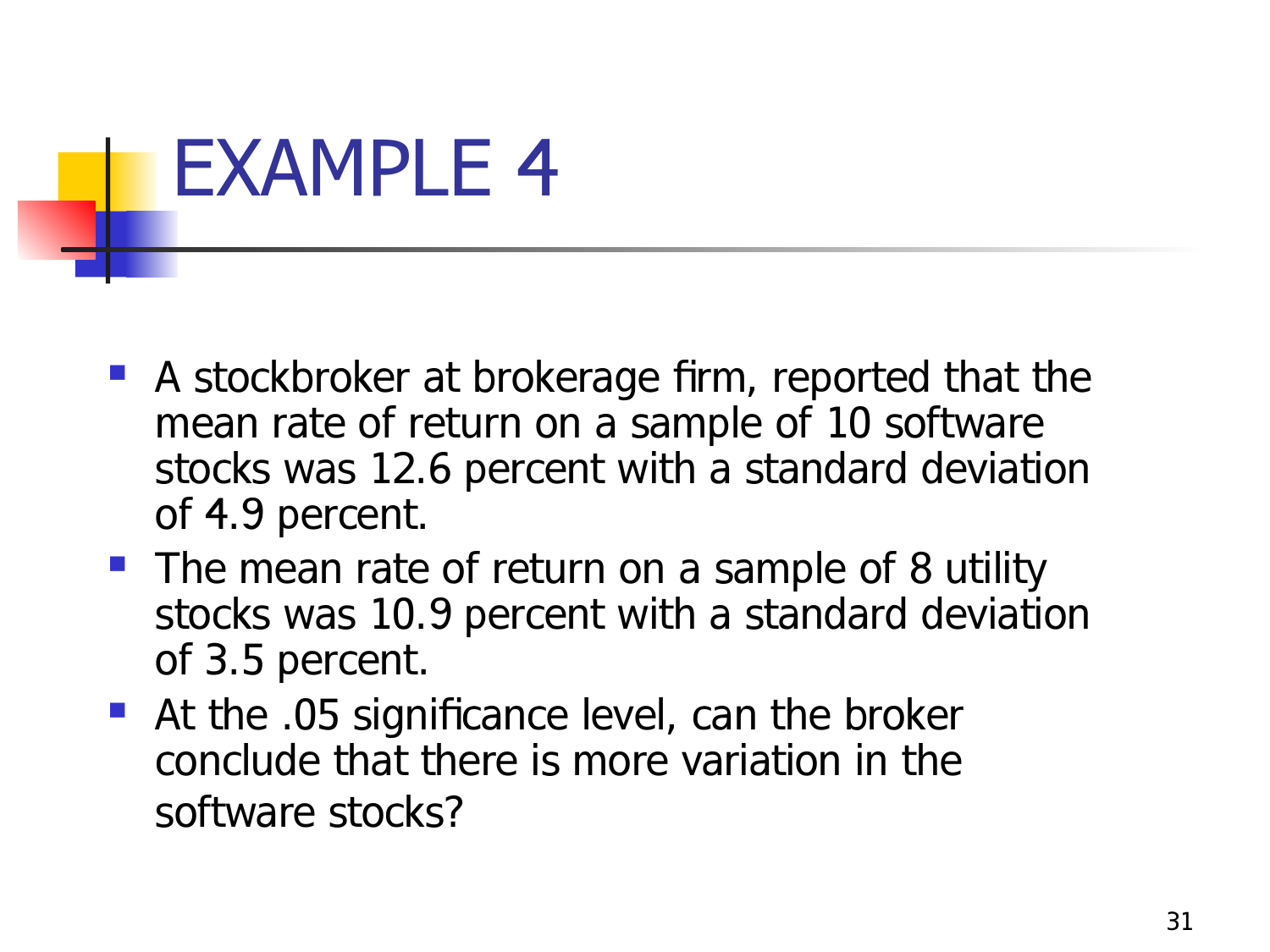

11-6
# EXAMPLE 4
A stockbroker at brokerage firm, reported that the mean rate of return on a sample of 10 software stocks was 12.6 percent with a standard deviation of 4.9 percent.
The mean rate of return on a sample of 8 utility stocks was 10.9 percent with a standard deviation of 3.5 percent.
At the .05 significance level, can the broker conclude that there is more variation in the software stocks?
31